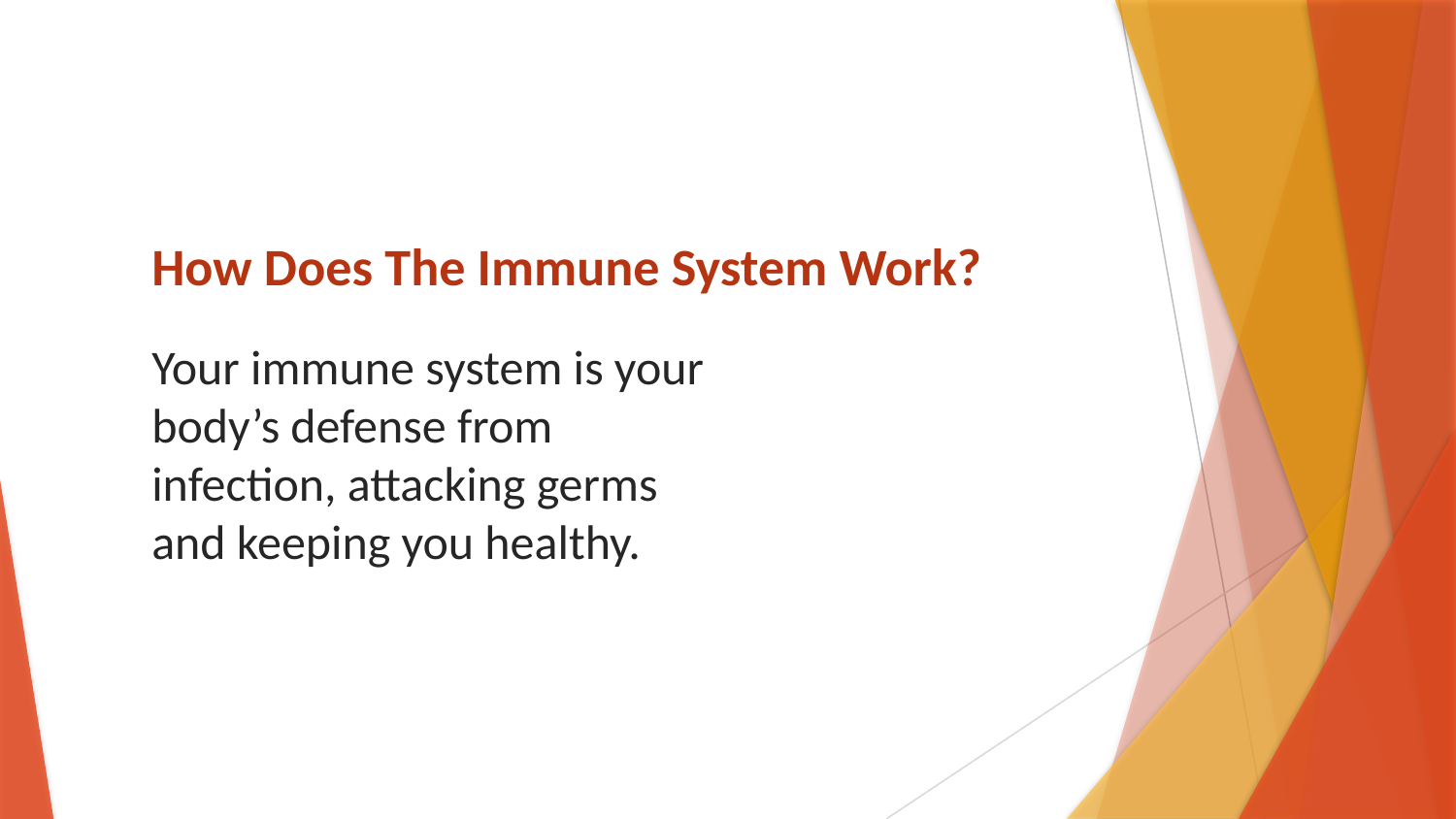

# How Does The Immune System Work?
Your immune system is your body’s defense from infection, attacking germs and keeping you healthy.